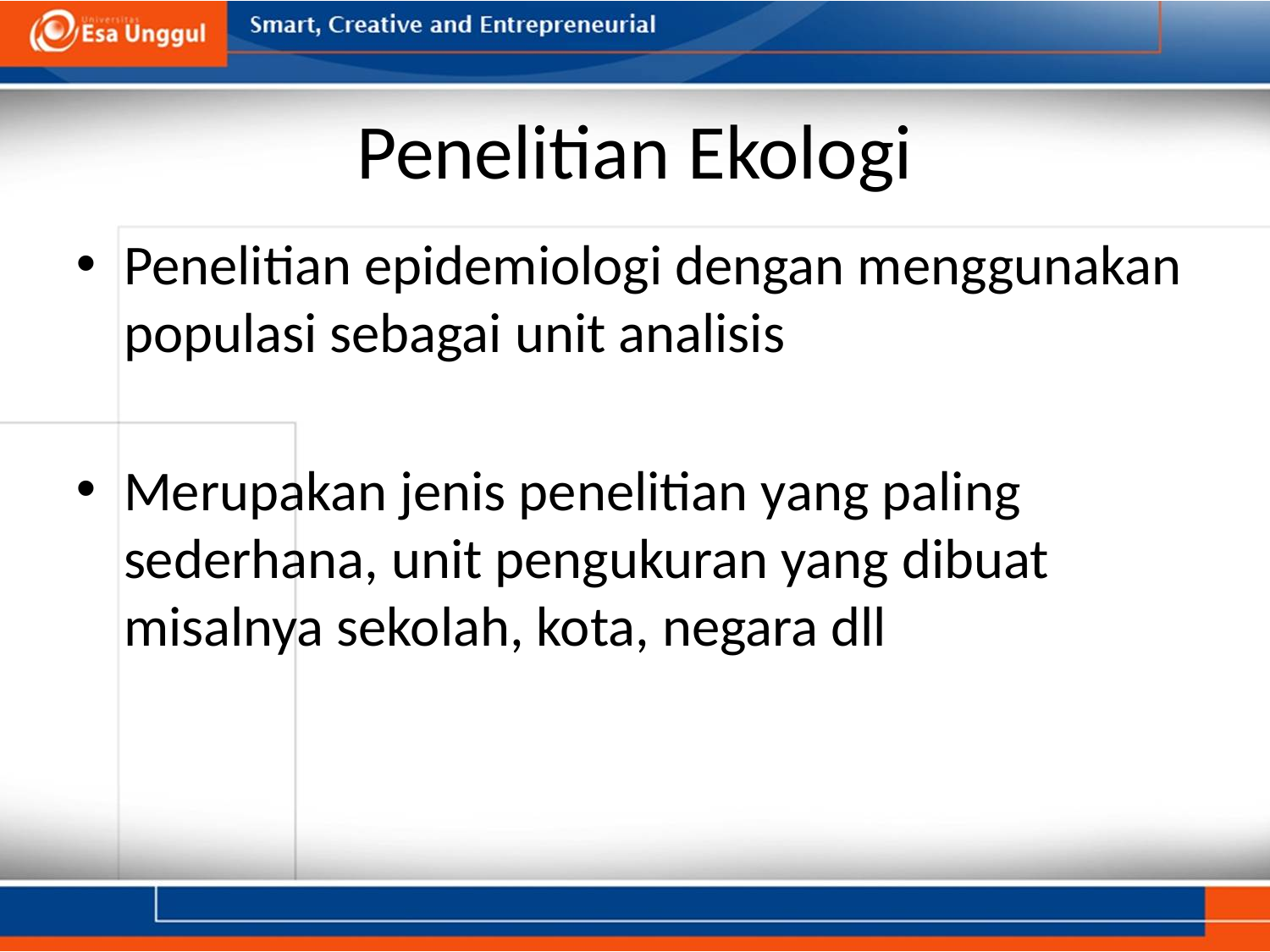

# Penelitian Ekologi
Penelitian epidemiologi dengan menggunakan populasi sebagai unit analisis

Merupakan jenis penelitian yang paling sederhana, unit pengukuran yang dibuat misalnya sekolah, kota, negara dll